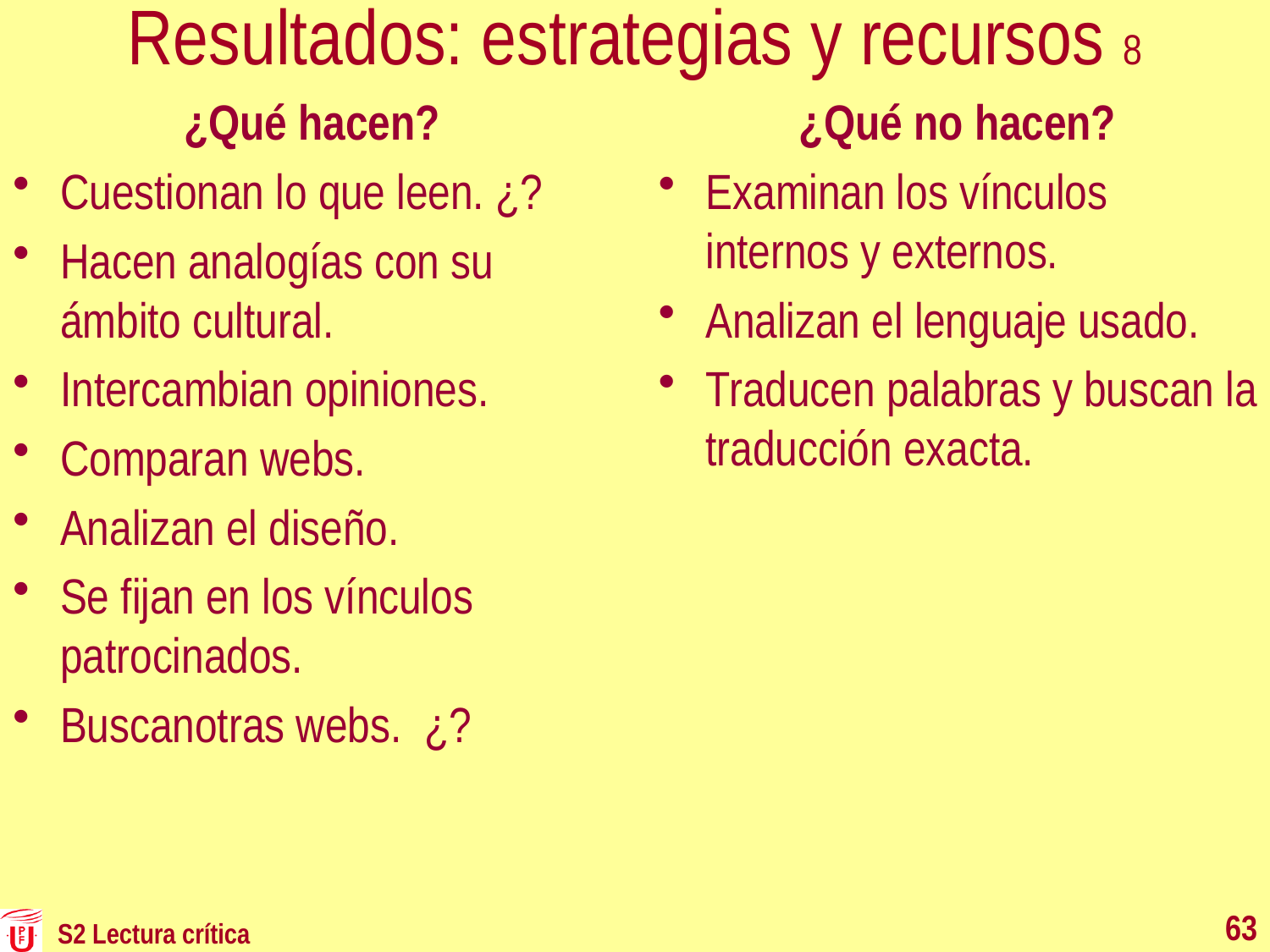

# Resultados: estrategias y recursos 8
¿Qué hacen?
Cuestionan lo que leen. ¿?
Hacen analogías con su ámbito cultural.
Intercambian opiniones.
Comparan webs.
Analizan el diseño.
Se fijan en los vínculos patrocinados.
Buscanotras webs.  ¿?

¿Qué no hacen?
Examinan los vínculos internos y externos.
Analizan el lenguaje usado.
Traducen palabras y buscan la traducción exacta.
63
S2 Lectura crítica